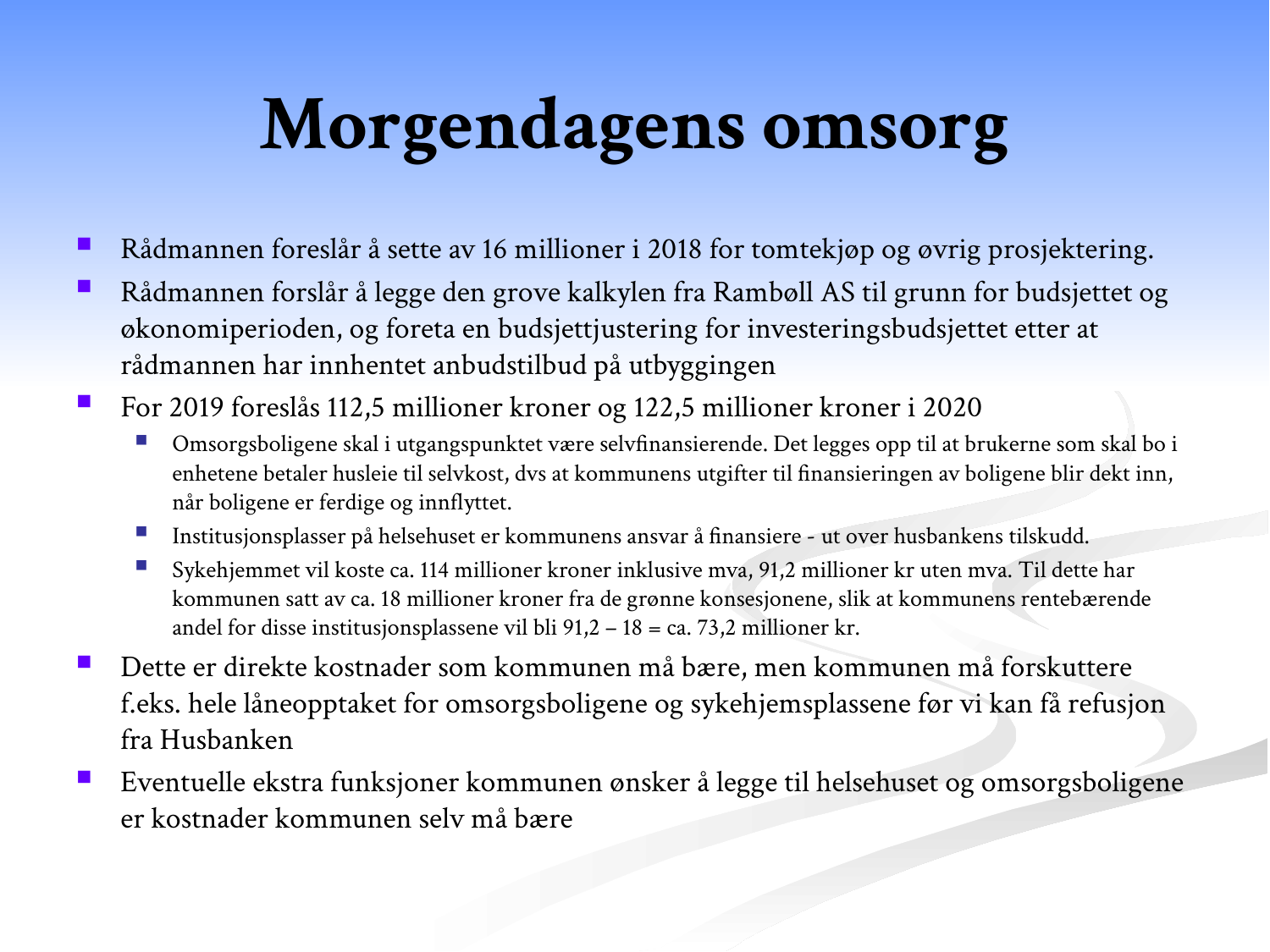

# Morgendagens omsorg
Rådmannen foreslår å sette av 16 millioner i 2018 for tomtekjøp og øvrig prosjektering.
Rådmannen forslår å legge den grove kalkylen fra Rambøll AS til grunn for budsjettet og økonomiperioden, og foreta en budsjettjustering for investeringsbudsjettet etter at rådmannen har innhentet anbudstilbud på utbyggingen
For 2019 foreslås 112,5 millioner kroner og 122,5 millioner kroner i 2020
Omsorgsboligene skal i utgangspunktet være selvfinansierende. Det legges opp til at brukerne som skal bo i enhetene betaler husleie til selvkost, dvs at kommunens utgifter til finansieringen av boligene blir dekt inn, når boligene er ferdige og innflyttet.
Institusjonsplasser på helsehuset er kommunens ansvar å finansiere - ut over husbankens tilskudd.
Sykehjemmet vil koste ca. 114 millioner kroner inklusive mva, 91,2 millioner kr uten mva. Til dette har kommunen satt av ca. 18 millioner kroner fra de grønne konsesjonene, slik at kommunens rentebærende andel for disse institusjonsplassene vil bli 91,2 – 18 = ca. 73,2 millioner kr.
Dette er direkte kostnader som kommunen må bære, men kommunen må forskuttere f.eks. hele låneopptaket for omsorgsboligene og sykehjemsplassene før vi kan få refusjon fra Husbanken
Eventuelle ekstra funksjoner kommunen ønsker å legge til helsehuset og omsorgsboligene er kostnader kommunen selv må bære